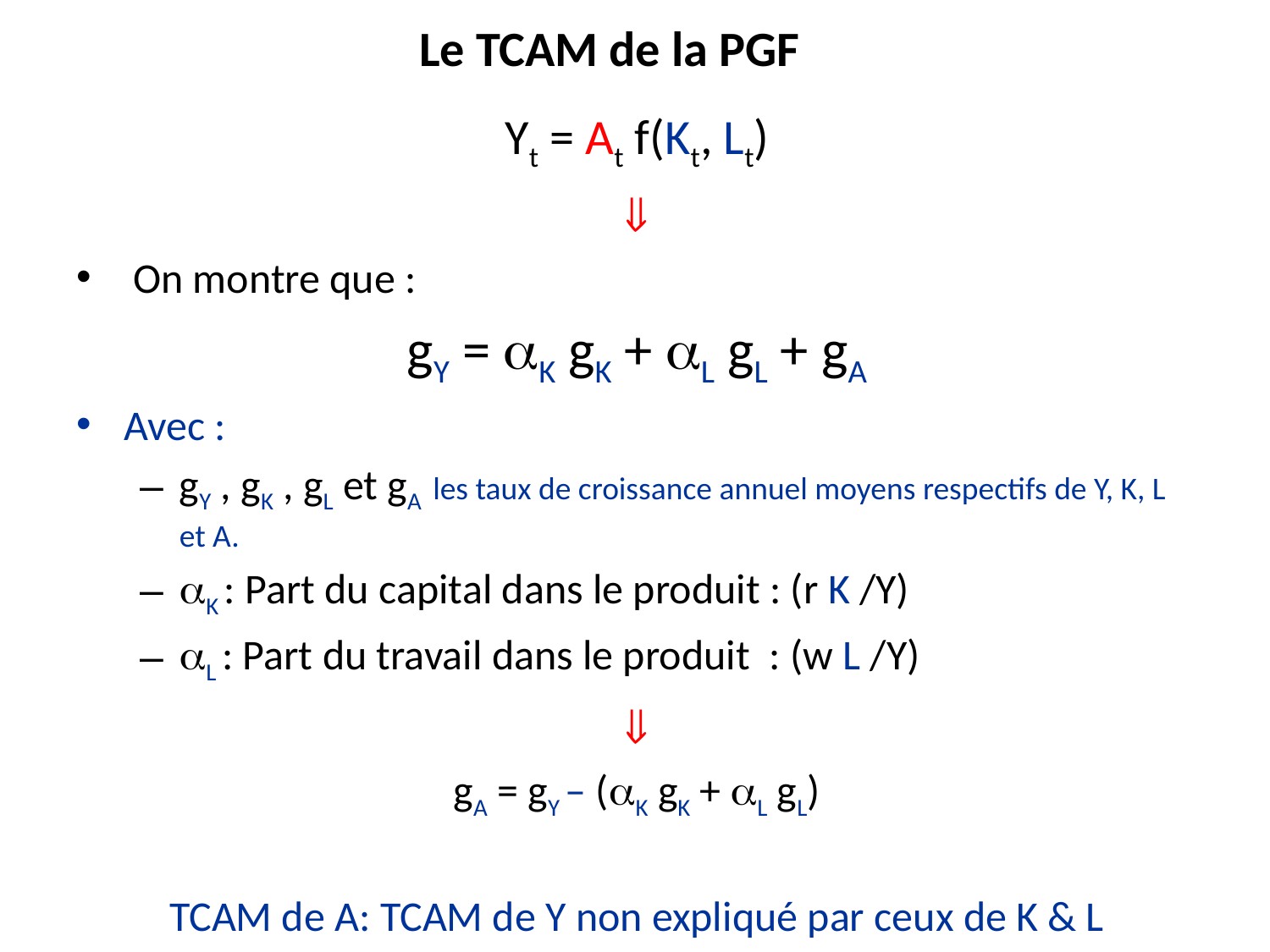

# Le TCAM de la PGF
Yt = At f(Kt, Lt)
⇓
 On montre que :
gY = αK gK + αL gL + gA
Avec :
gY , gK , gL et gA  les taux de croissance annuel moyens respectifs de Y, K, L et A.
αK : Part du capital dans le produit : (r K /Y)
αL : Part du travail dans le produit  : (w L /Y)
⇓
gA = gY – (αK gK + αL gL)

TCAM de A: TCAM de Y non expliqué par ceux de K & L